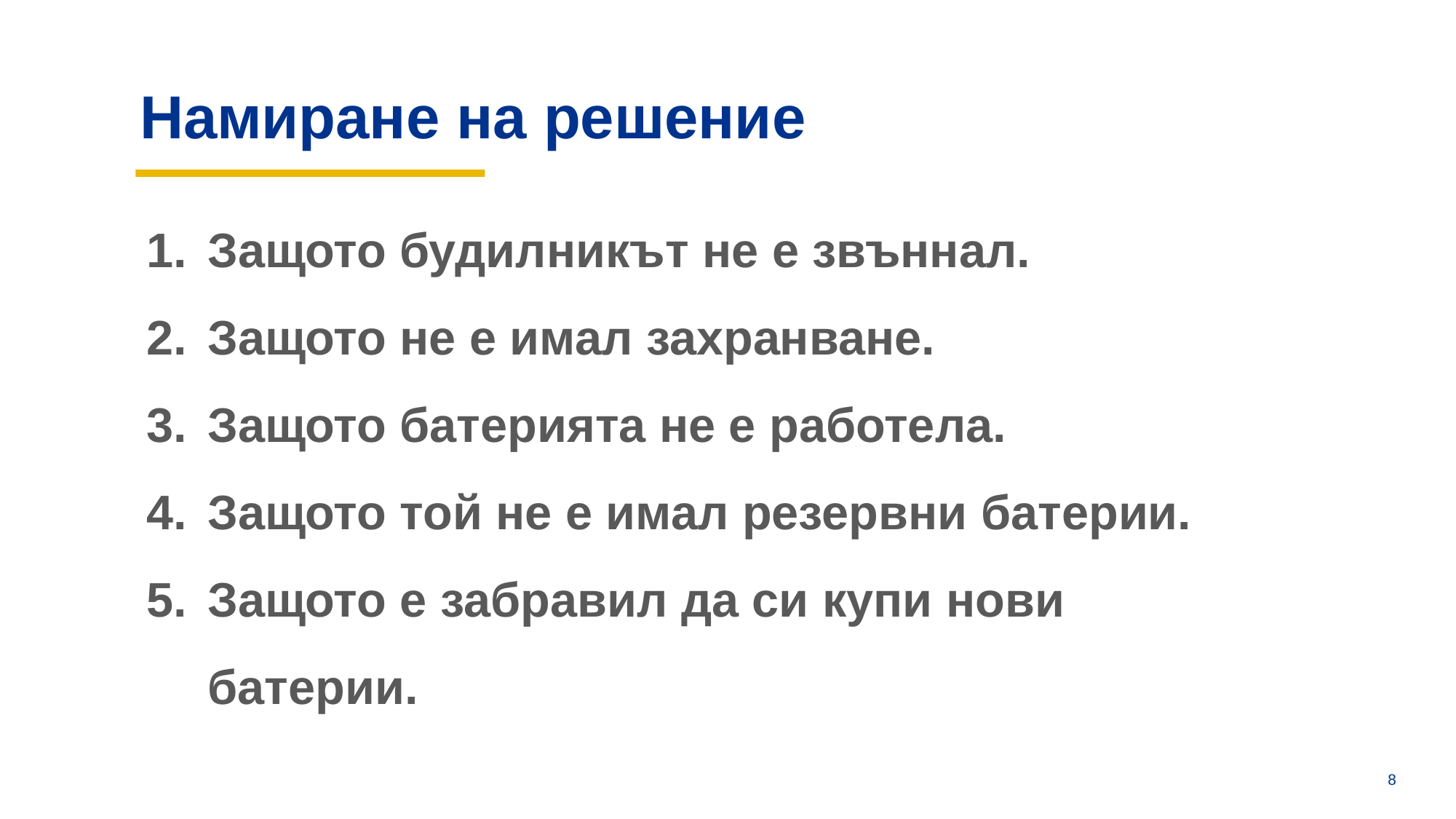

aa
Намиране на решение

Защото будилникът не е звъннал.
Защото не е имал захранване.
Защото батерията не е работела.
Защото той не е имал резервни батерии.
Защото е забравил да си купи нови батерии.
8